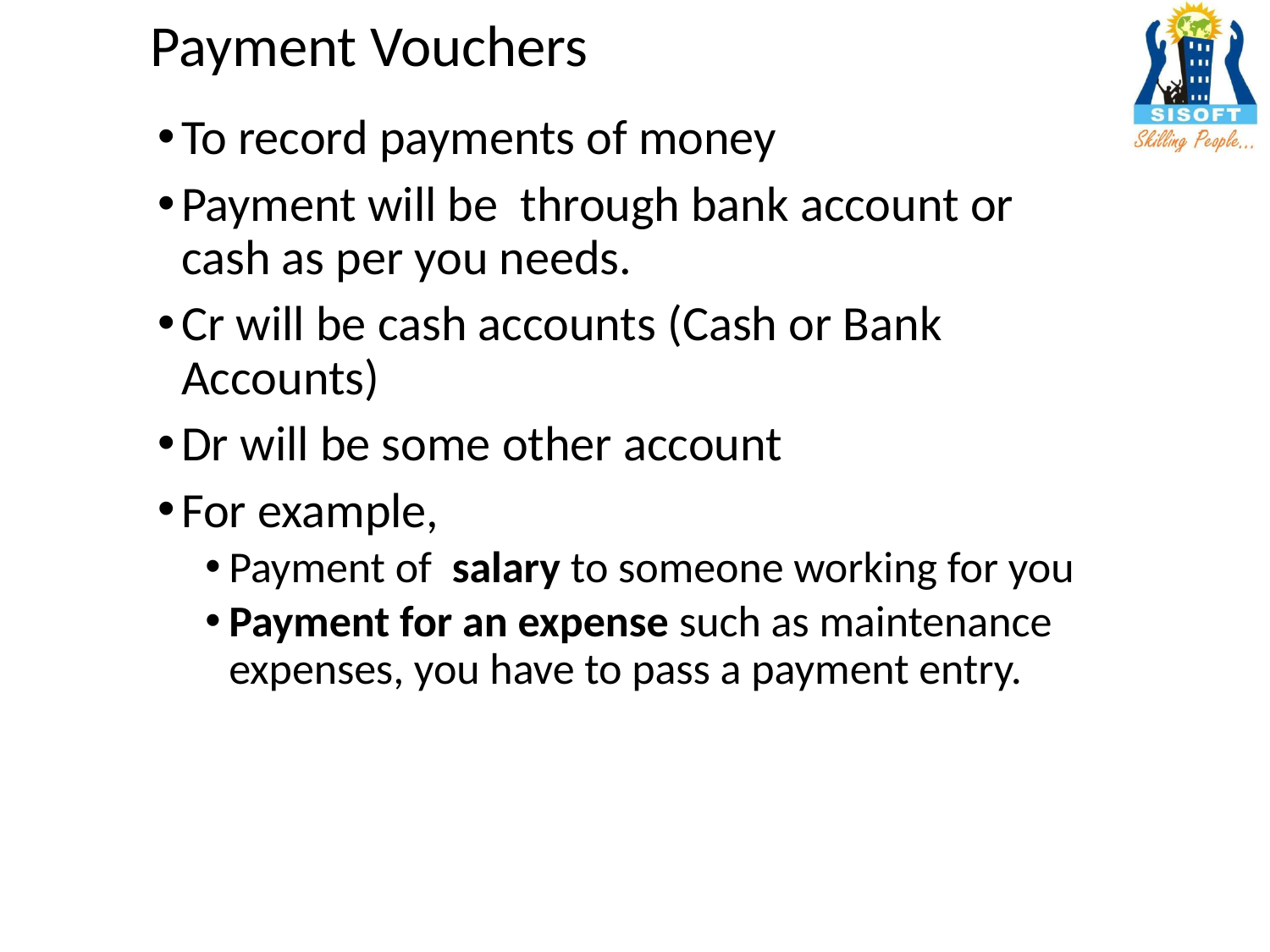

# Payment Vouchers
To record payments of money
Payment will be  through bank account or cash as per you needs.
Cr will be cash accounts (Cash or Bank Accounts)
Dr will be some other account
For example,
Payment of  salary to someone working for you
Payment for an expense such as maintenance expenses, you have to pass a payment entry.